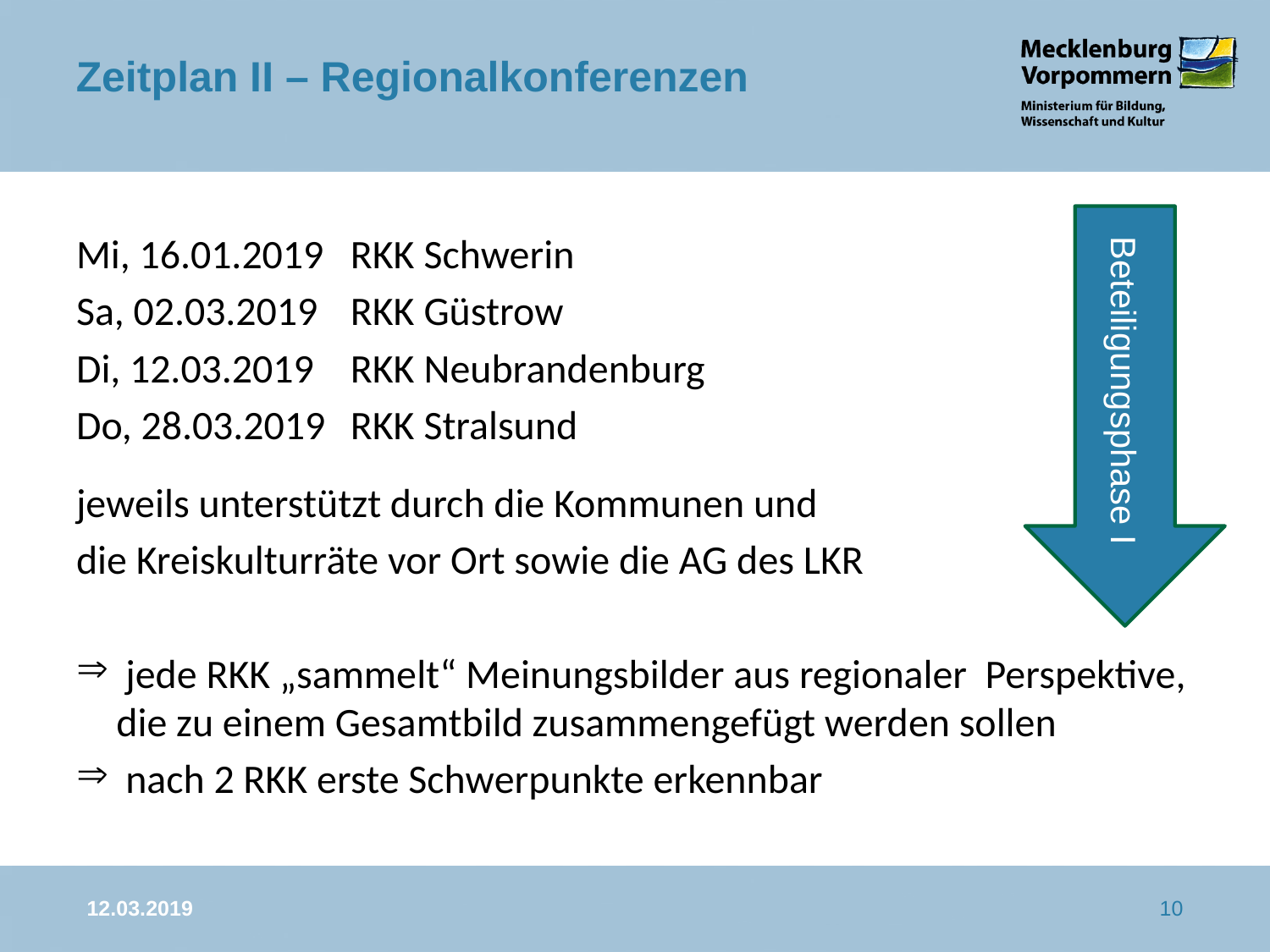

Zeitplan II – Regionalkonferenzen
Beteiligungsphase I
Mi, 16.01.2019	RKK Schwerin
Sa, 02.03.2019	RKK Güstrow
Di, 12.03.2019	RKK Neubrandenburg
Do, 28.03.2019	RKK Stralsund

jeweils unterstützt durch die Kommunen und
die Kreiskulturräte vor Ort sowie die AG des LKR

 jede RKK „sammelt“ Meinungsbilder aus regionaler  Perspektive, die zu einem Gesamtbild zusammengefügt werden sollen
 nach 2 RKK erste Schwerpunkte erkennbar

12.03.2019
10